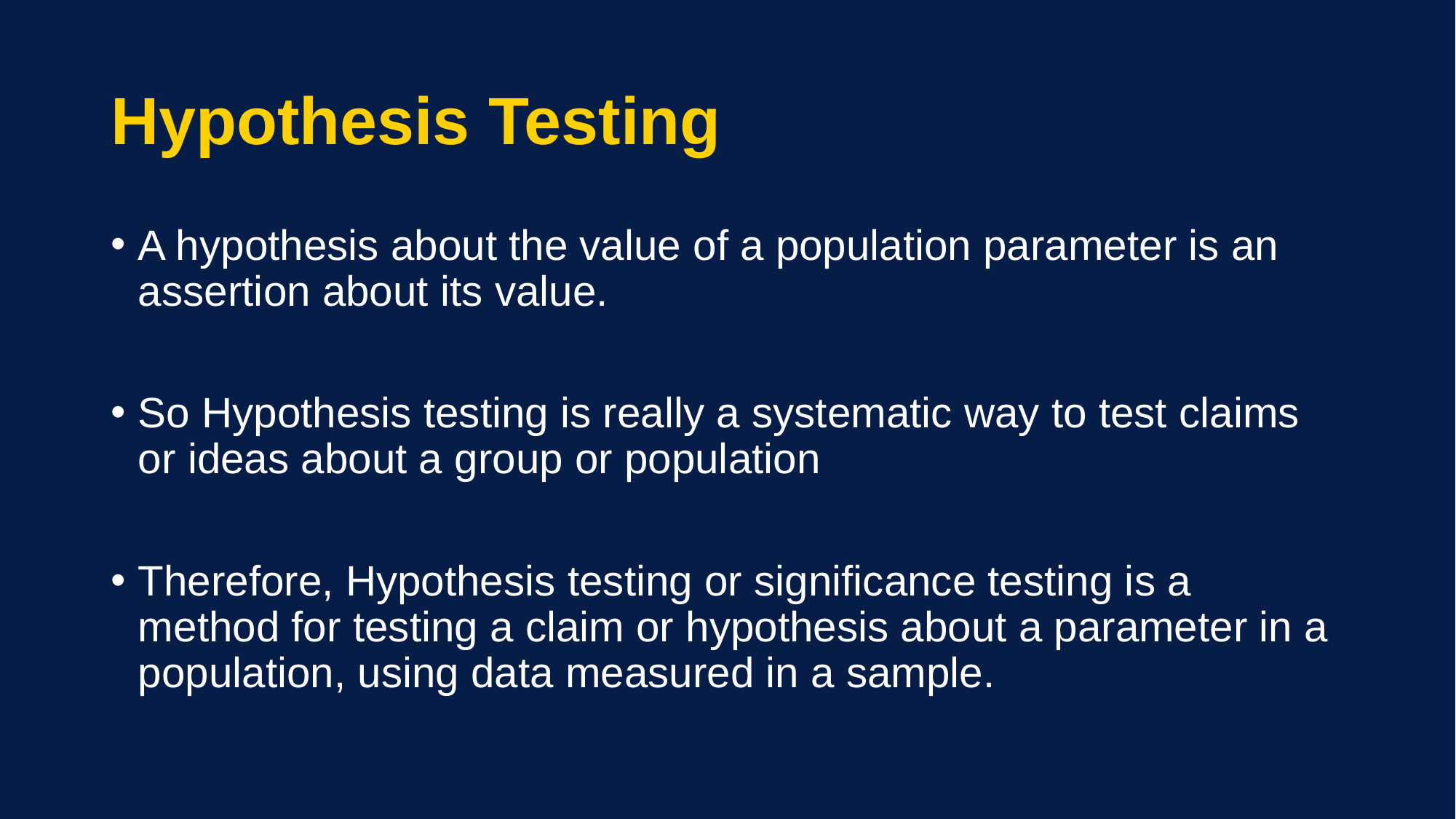

# Hypothesis Testing
A hypothesis about the value of a population parameter is an assertion about its value.

So Hypothesis testing is really a systematic way to test claims or ideas about a group or population

Therefore, Hypothesis testing or significance testing is a method for testing a claim or hypothesis about a parameter in a population, using data measured in a sample.